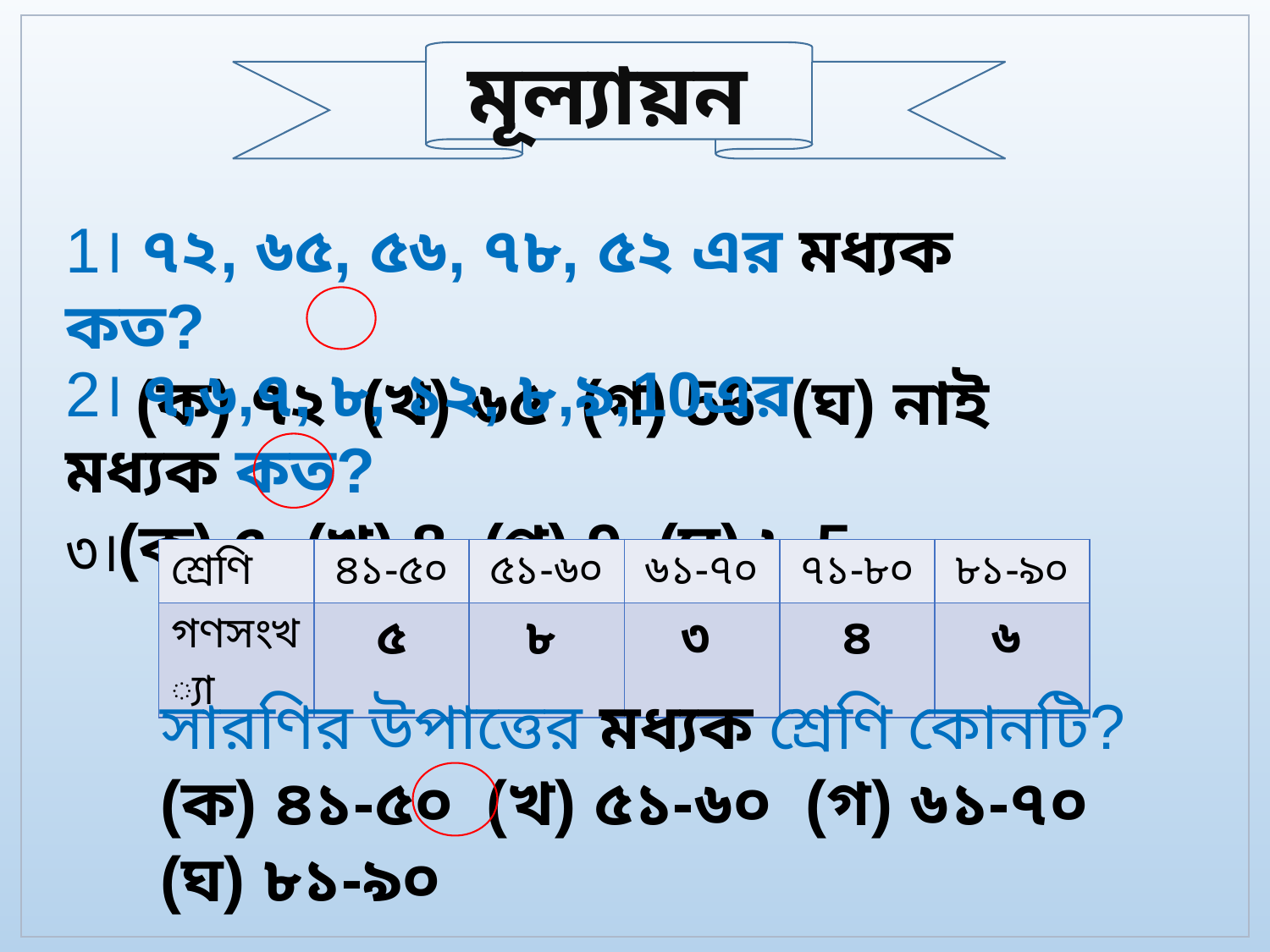

মূল্যায়ন
1। ৭২, ৬৫, ৫৬, ৭৮, ৫২ এর মধ্যক কত?
    (ক) ৭২  (খ) ৬৫  (গ) 56  (ঘ) নাই

2। ৭,৬,৭, ৮, ১২, ৮,৯,10এর মধ্যক কত?
   (ক) ৭  (খ) 8  (গ) 9  (ঘ) ৮.5

৩।
| শ্রেণি | ৪১-৫০ | ৫১-৬০ | ৬১-৭০ | ৭১-৮০ | ৮১-৯০ |
| --- | --- | --- | --- | --- | --- |
| গণসংখ্যা | ৫ | ৮ | ৩ | ৪ | ৬ |
সারণির উপাত্তের মধ্যক শ্রেণি কোনটি?
(ক) ৪১-৫০  (খ) ৫১-৬০  (গ) ৬১-৭০  (ঘ) ৮১-৯০